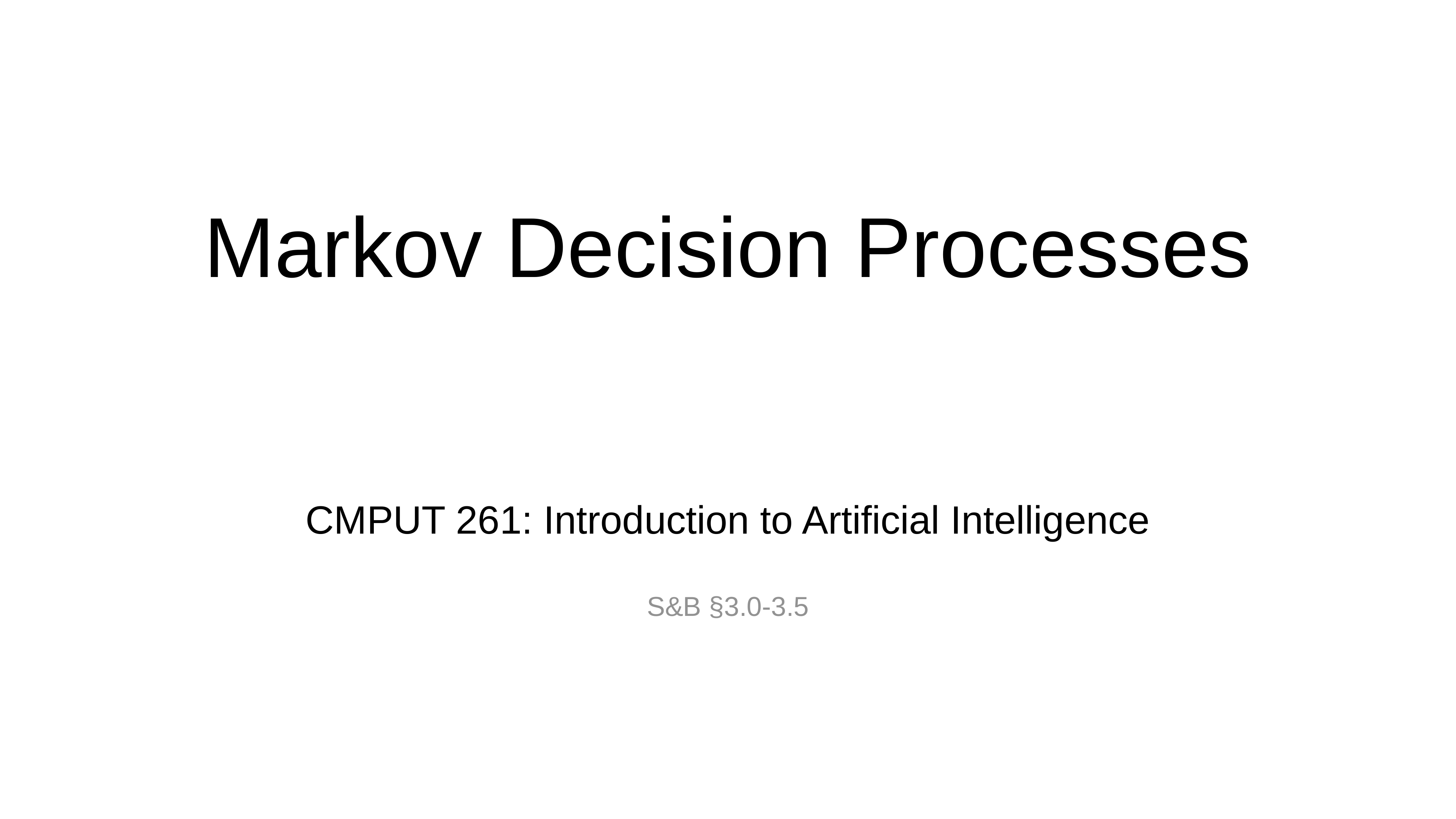

# Markov Decision Processes
CMPUT 261: Introduction to Artificial Intelligence
S&B §3.0-3.5